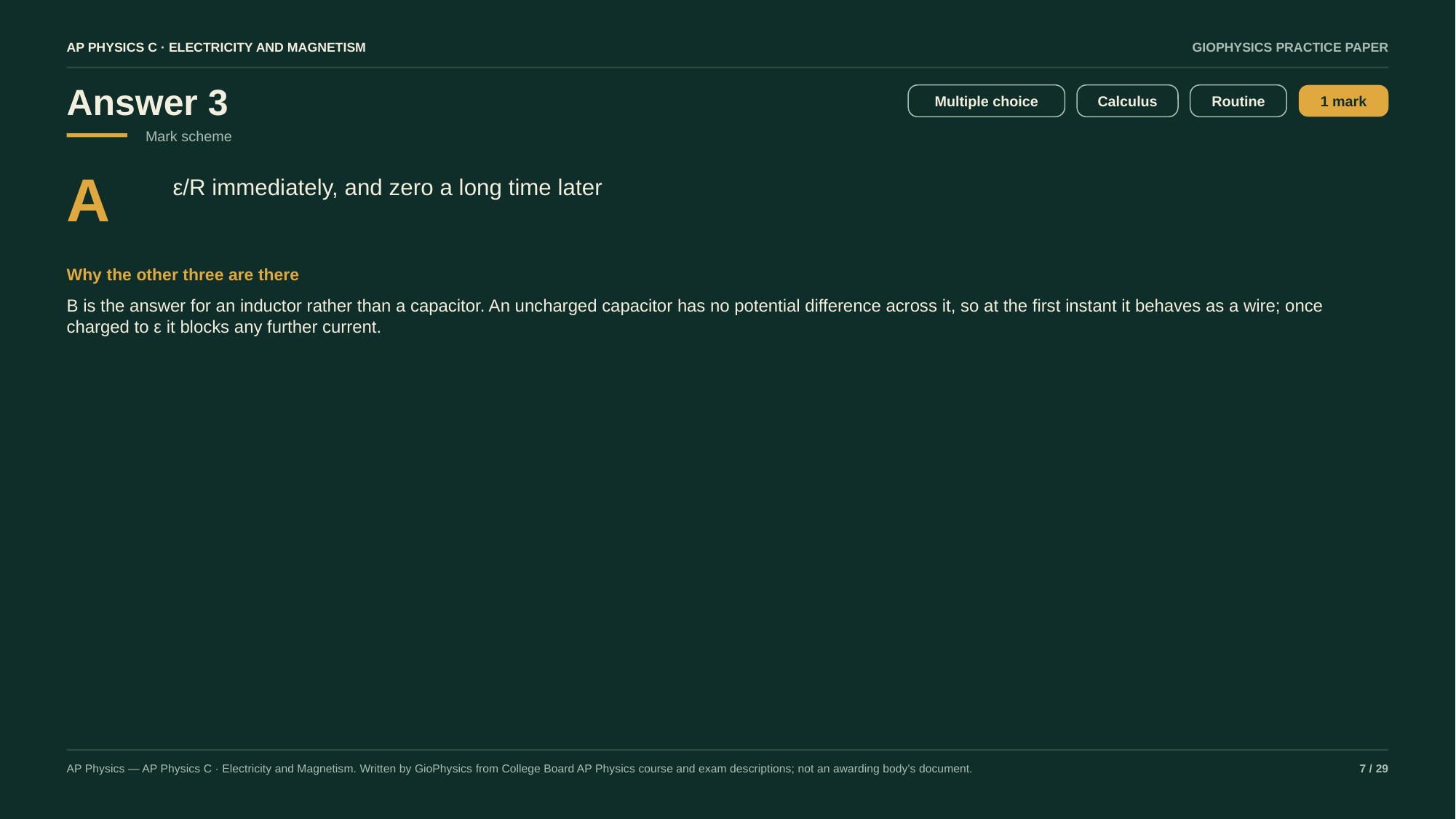

AP PHYSICS C · ELECTRICITY AND MAGNETISM
GIOPHYSICS PRACTICE PAPER

Answer 3

Multiple choice

Calculus

Routine

1 mark
Mark scheme

A
ε/R immediately, and zero a long time later
Why the other three are there
B is the answer for an inductor rather than a capacitor. An uncharged capacitor has no potential difference across it, so at the first instant it behaves as a wire; once charged to ε it blocks any further current.

AP Physics — AP Physics C · Electricity and Magnetism. Written by GioPhysics from College Board AP Physics course and exam descriptions; not an awarding body's document.
7 / 29